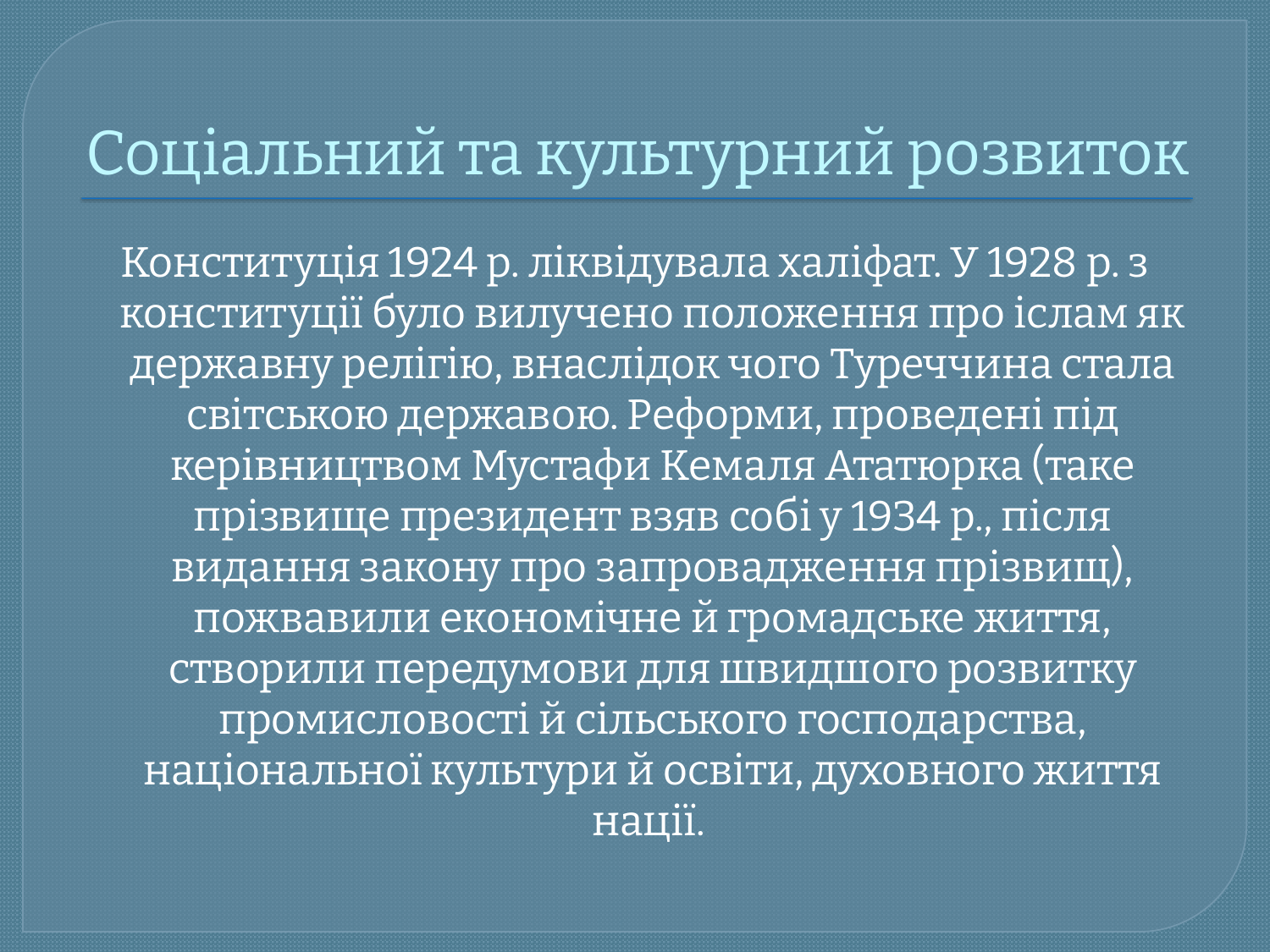

# Соціальний та культурний розвиток
Конституція 1924 р. ліквідувала халіфат. У 1928 р. з конституції було вилучено положення про іслам як державну релігію, внаслідок чого Туреччина стала світською державою. Реформи, проведені під керівництвом Мустафи Кемаля Ататюрка (таке прізвище президент взяв собі у 1934 p., після видання закону про запровадження прізвищ), пожвавили економічне й громадське життя, створили передумови для швидшого розвитку промисловості й сільського господарства, національної культури й освіти, духовного життя нації.